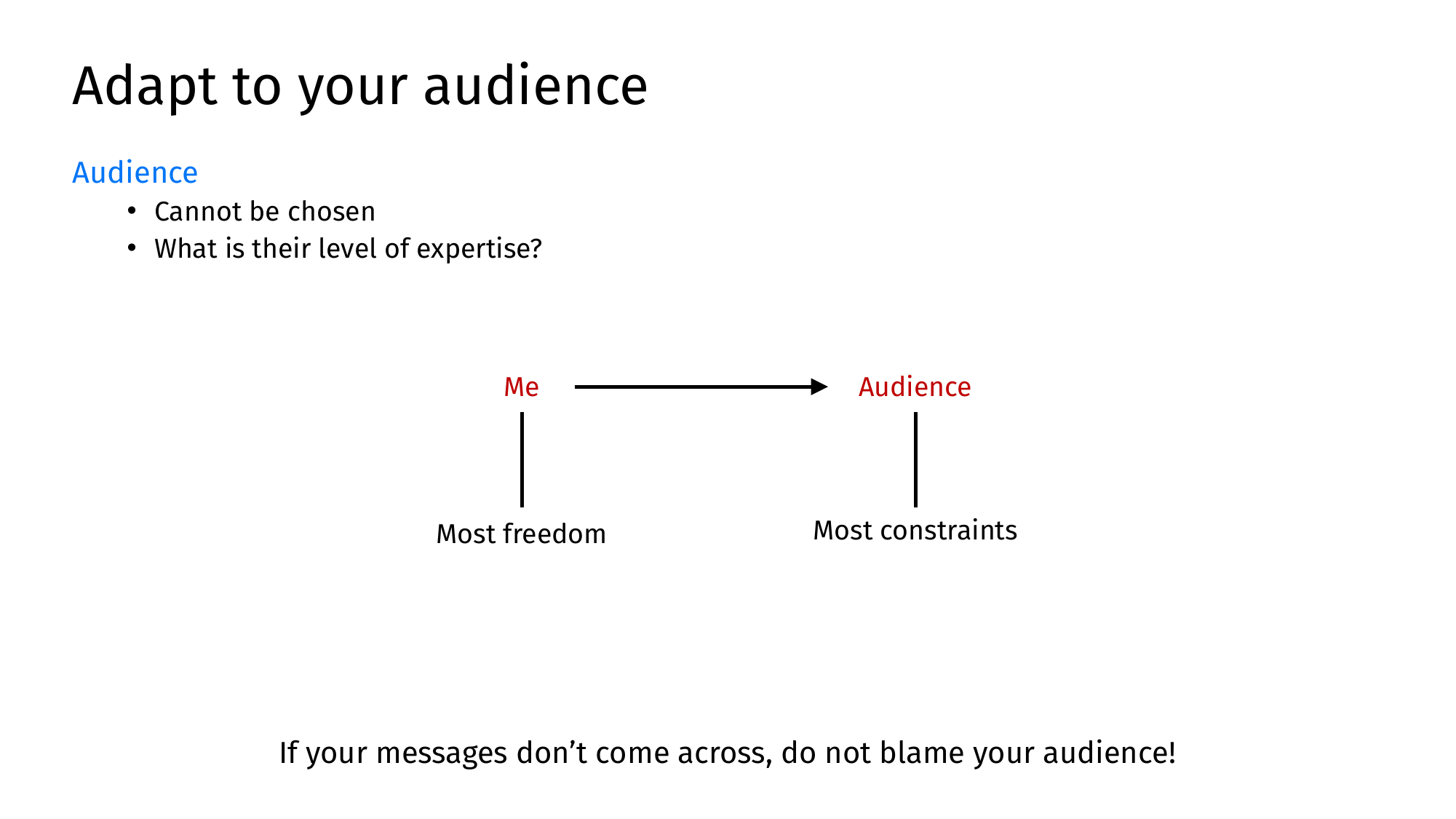

# Adapt to your audience
Audience
Cannot be chosen
What is their level of expertise?
Me
Audience
Most constraints
Most freedom
If your messages don’t come across, do not blame your audience!